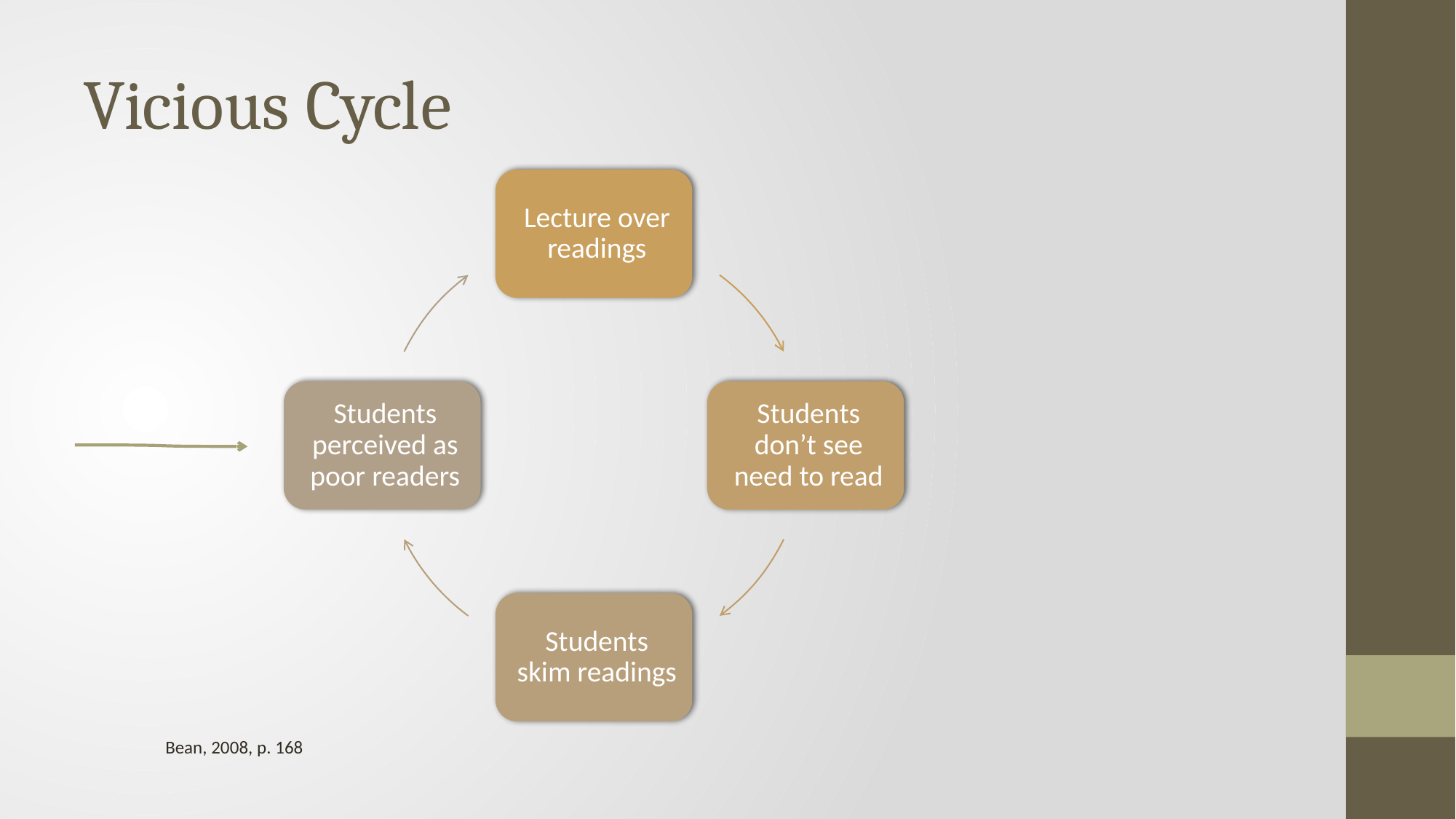

# Vicious Cycle
Lecture over readings
Students don’t see need to read
Students skim readings
Students perceived as poor readers
Bean, 2008, p. 168